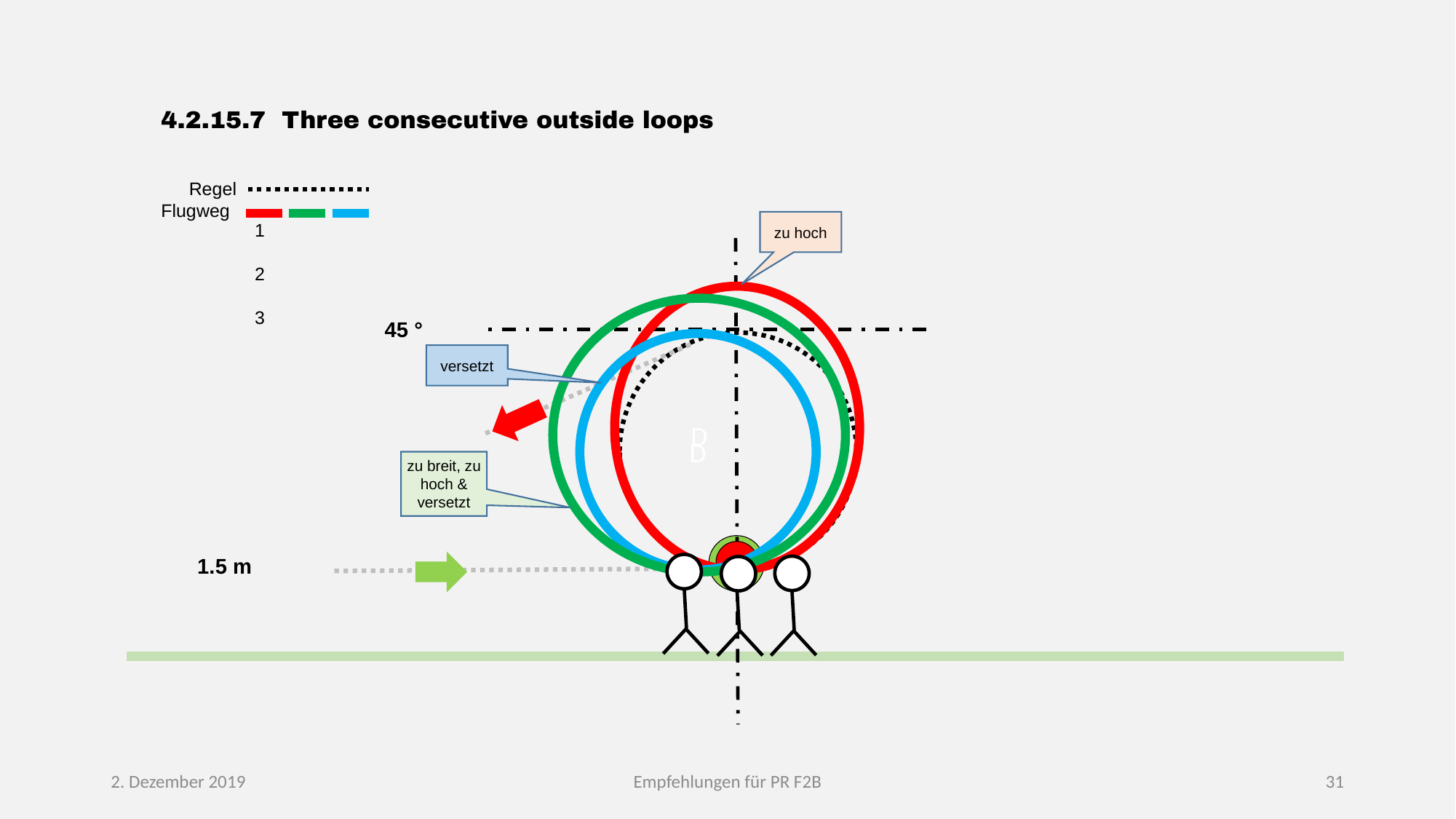

4.2.15.7  Three consecutive outside loops
Regel
Flugweg
1	2 	3
zu hoch

D
D
versetzt
zu breit, zu hoch & versetzt
45 °

1.5 m

2. Dezember 2019
Empfehlungen für PR F2B
31